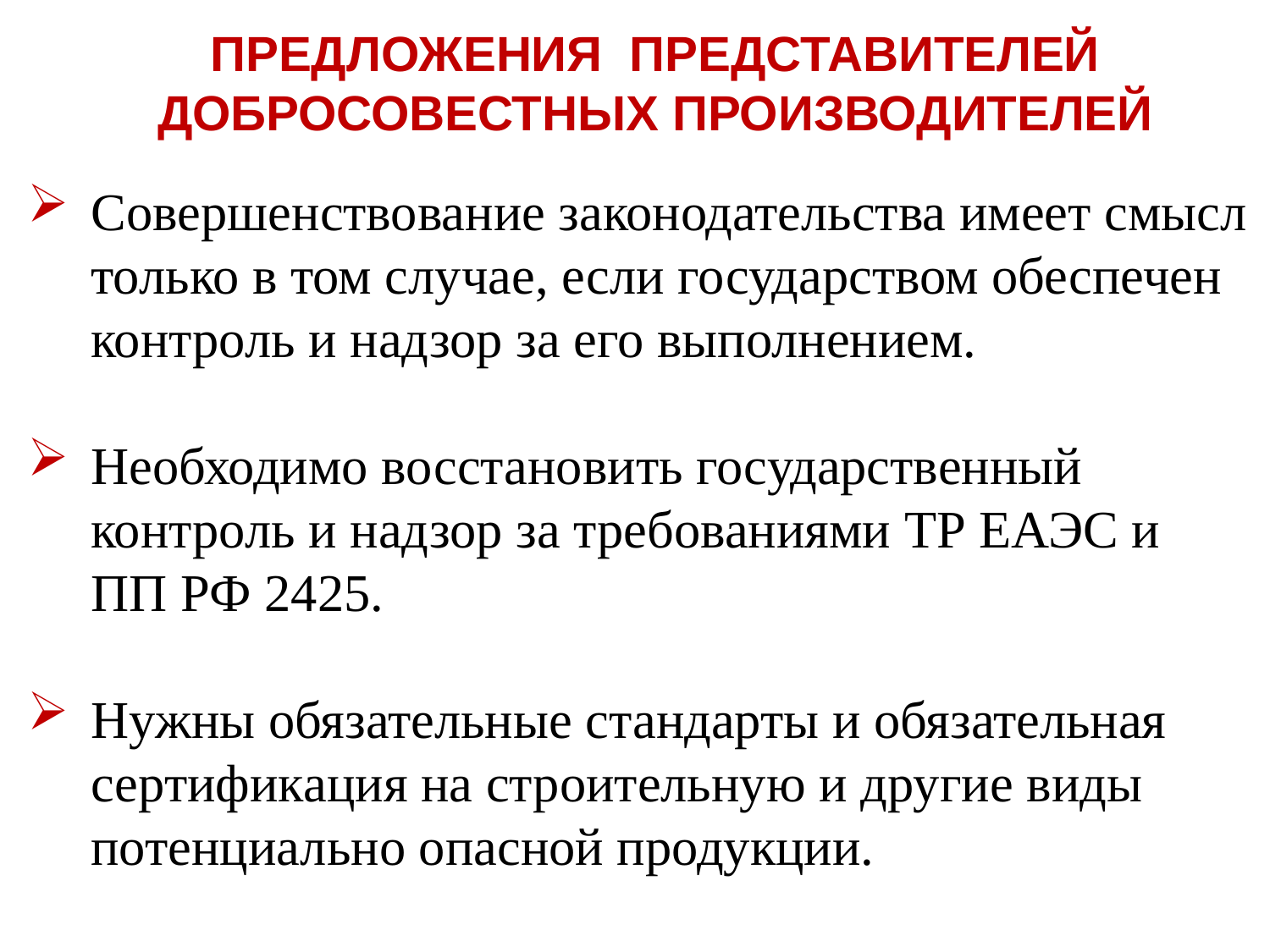

ПРЕДЛОЖЕНИЯ  ПРЕДСТАВИТЕЛЕЙ ДОБРОСОВЕСТНЫХ ПРОИЗВОДИТЕЛЕЙ
Совершенствование законодательства имеет смысл только в том случае, если государством обеспечен контроль и надзор за его выполнением.

Необходимо восстановить государственный контроль и надзор за требованиями ТР ЕАЭС и   ПП РФ 2425.

Нужны обязательные стандарты и обязательная сертификация на строительную и другие виды потенциально опасной продукции.